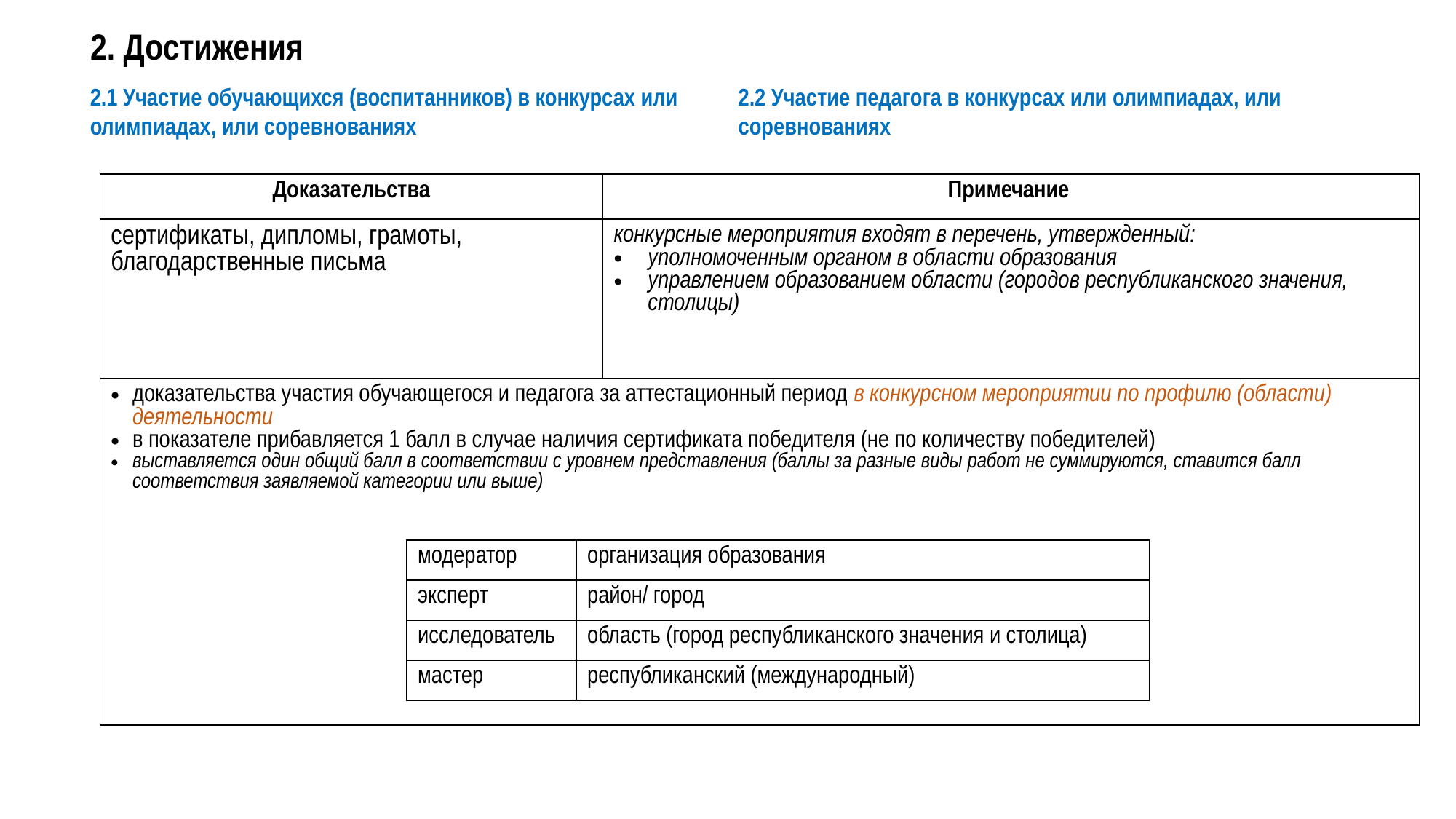

# 2. Достижения
2.2 Участие педагога в конкурсах или олимпиадах, или соревнованиях
2.1 Участие обучающихся (воспитанников) в конкурсах или олимпиадах, или соревнованиях
| Доказательства | Примечание |
| --- | --- |
| сертификаты, дипломы, грамоты, благодарственные письма | конкурсные мероприятия входят в перечень, утвержденный: уполномоченным органом в области образования управлением образованием области (городов республиканского значения, столицы) |
| доказательства участия обучающегося и педагога за аттестационный период в конкурсном мероприятии по профилю (области) деятельности в показателе прибавляется 1 балл в случае наличия сертификата победителя (не по количеству победителей) выставляется один общий балл в соответствии с уровнем представления (баллы за разные виды работ не суммируются, ставится балл соответствия заявляемой категории или выше) |  |
| модератор | организация образования |
| --- | --- |
| эксперт | район/ город |
| исследователь | область (город республиканского значения и столица) |
| мастер | республиканский (международный) |